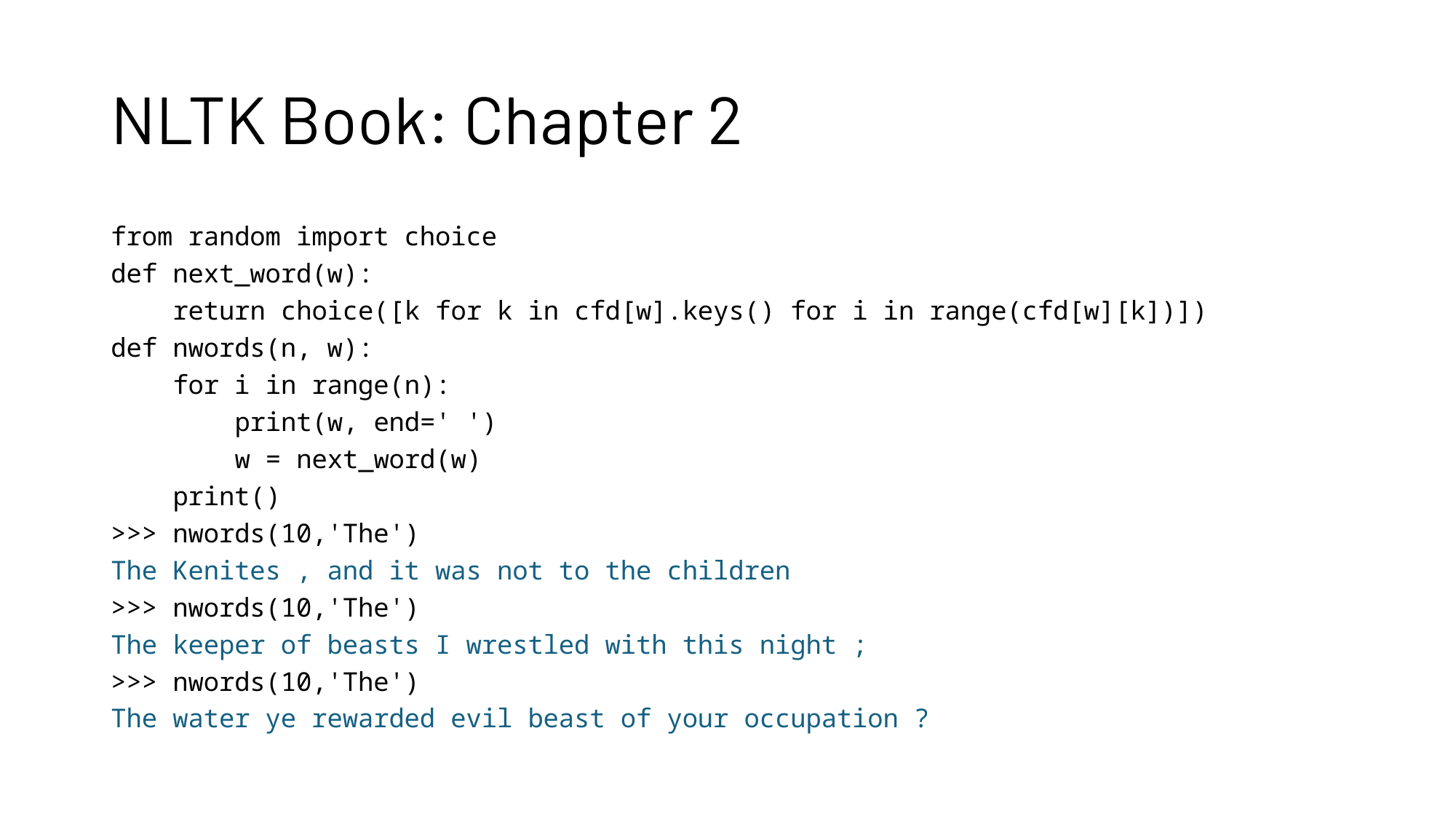

# NLTK Book: Chapter 2
from random import choice
def next_word(w):
    return choice([k for k in cfd[w].keys() for i in range(cfd[w][k])])
def nwords(n, w):
    for i in range(n):
        print(w, end=' ')
        w = next_word(w)
    print()
>>> nwords(10,'The')
The Kenites , and it was not to the children
>>> nwords(10,'The')
The keeper of beasts I wrestled with this night ;
>>> nwords(10,'The')
The water ye rewarded evil beast of your occupation ?